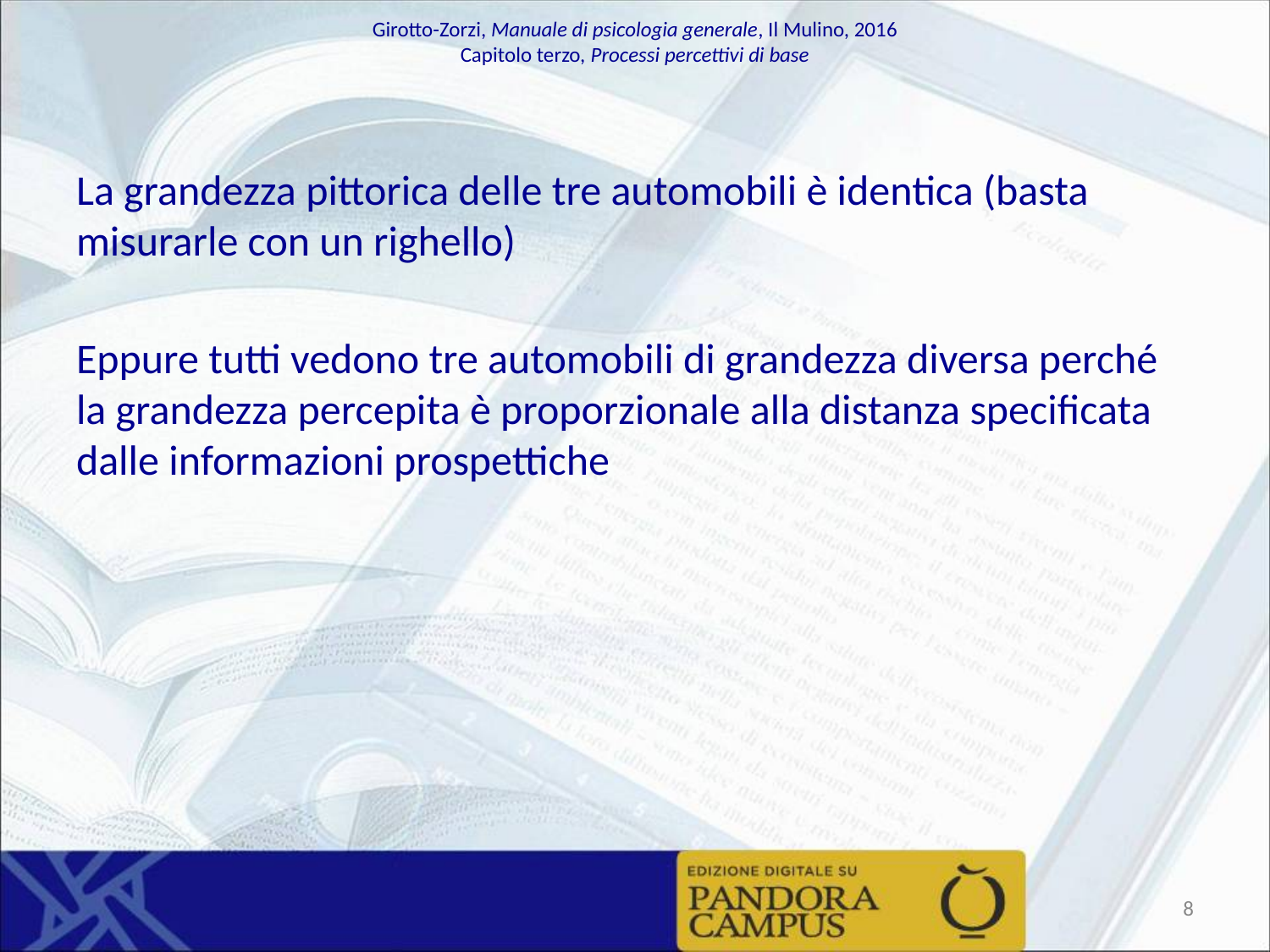

La grandezza pittorica delle tre automobili è identica (basta misurarle con un righello)

Eppure tutti vedono tre automobili di grandezza diversa perché la grandezza percepita è proporzionale alla distanza specificata dalle informazioni prospettiche

8